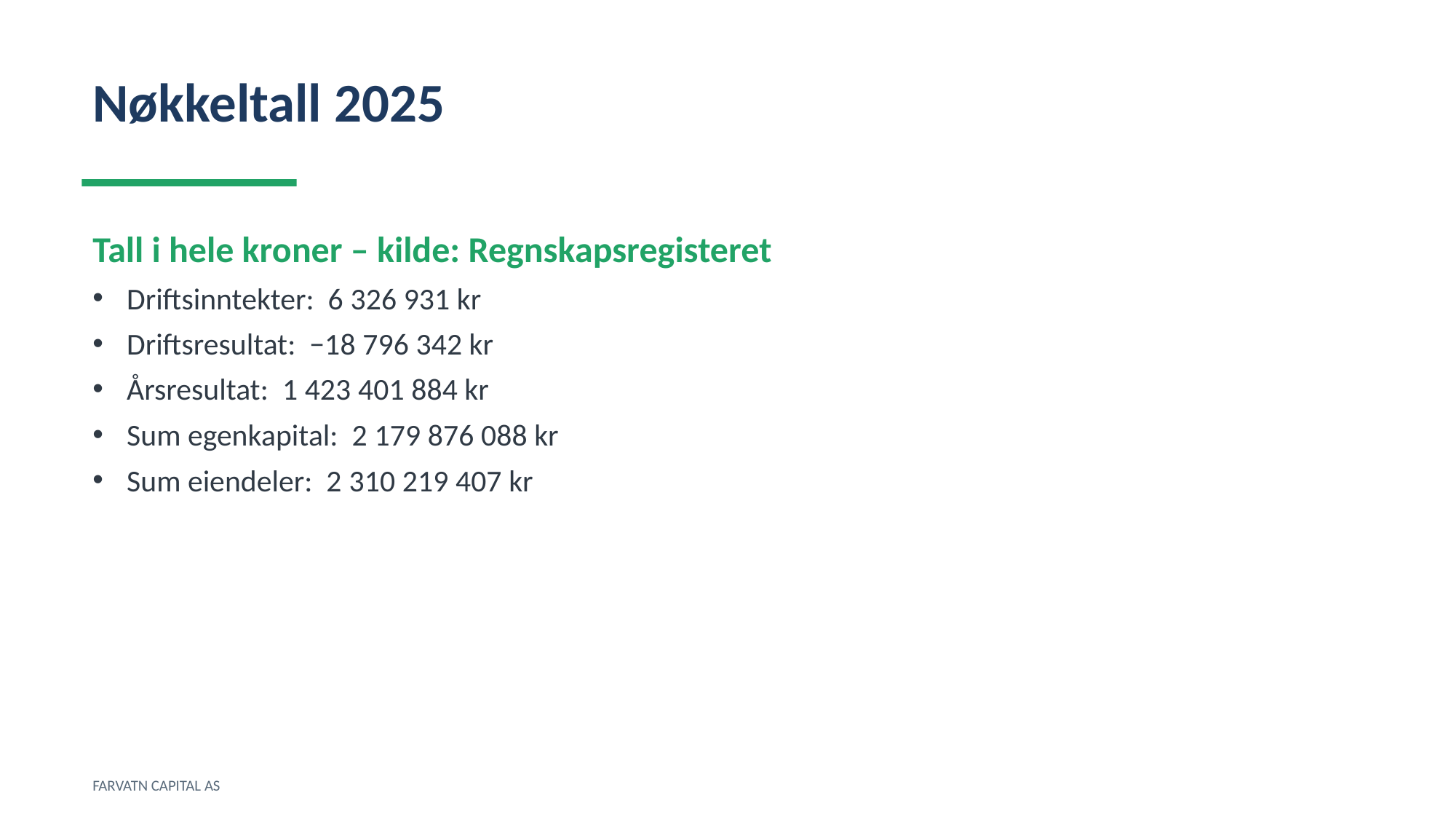

Nøkkeltall 2025

Tall i hele kroner – kilde: Regnskapsregisteret
Driftsinntekter:  6 326 931 kr
Driftsresultat:  −18 796 342 kr
Årsresultat:  1 423 401 884 kr
Sum egenkapital:  2 179 876 088 kr
Sum eiendeler:  2 310 219 407 kr
FARVATN CAPITAL AS